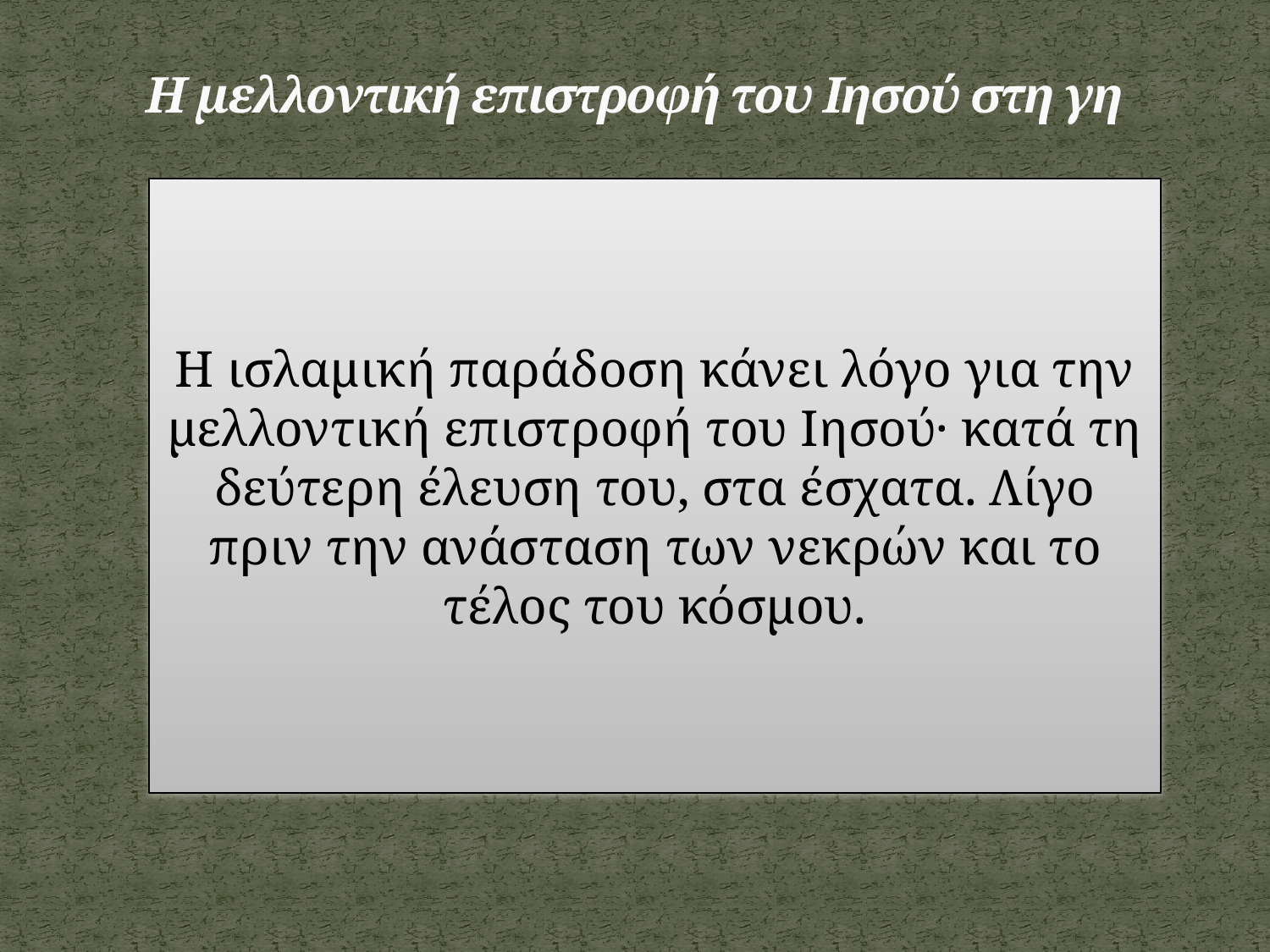

# Η μελλοντική επιστροφή του Ιησού στη γη

Η ισλαμική παράδοση κάνει λόγο για την μελλοντική επιστροφή του Ιησού· κατά τη δεύτερη έλευση του, στα έσχατα. Λίγο πριν την ανάσταση των νεκρών και το τέλος του κόσμου.